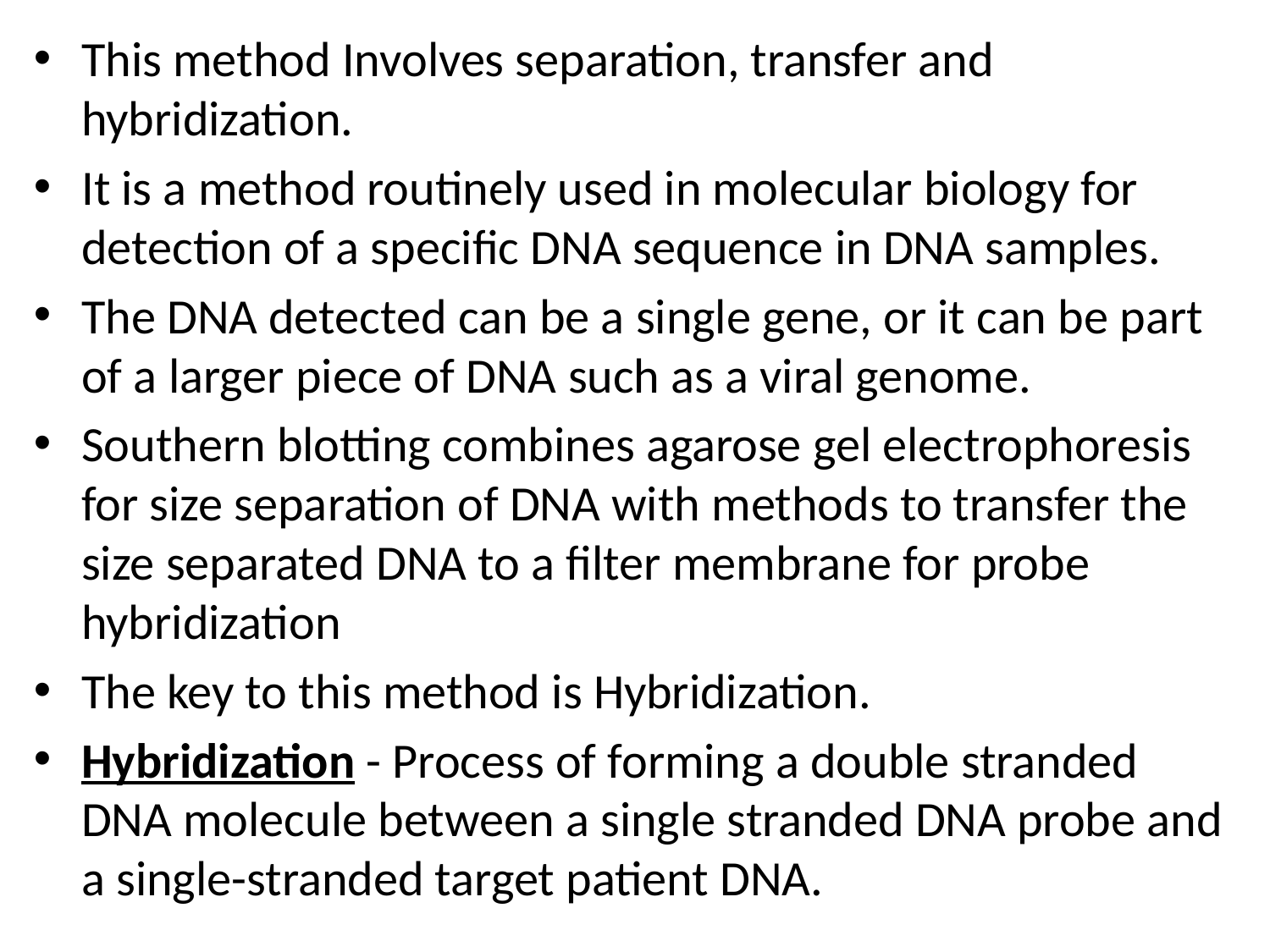

This method Involves separation, transfer and hybridization.
It is a method routinely used in molecular biology for detection of a specific DNA sequence in DNA samples.
The DNA detected can be a single gene, or it can be part of a larger piece of DNA such as a viral genome.
Southern blotting combines agarose gel electrophoresis for size separation of DNA with methods to transfer the size separated DNA to a filter membrane for probe hybridization
The key to this method is Hybridization.
Hybridization - Process of forming a double stranded DNA molecule between a single stranded DNA probe and a single-stranded target patient DNA.